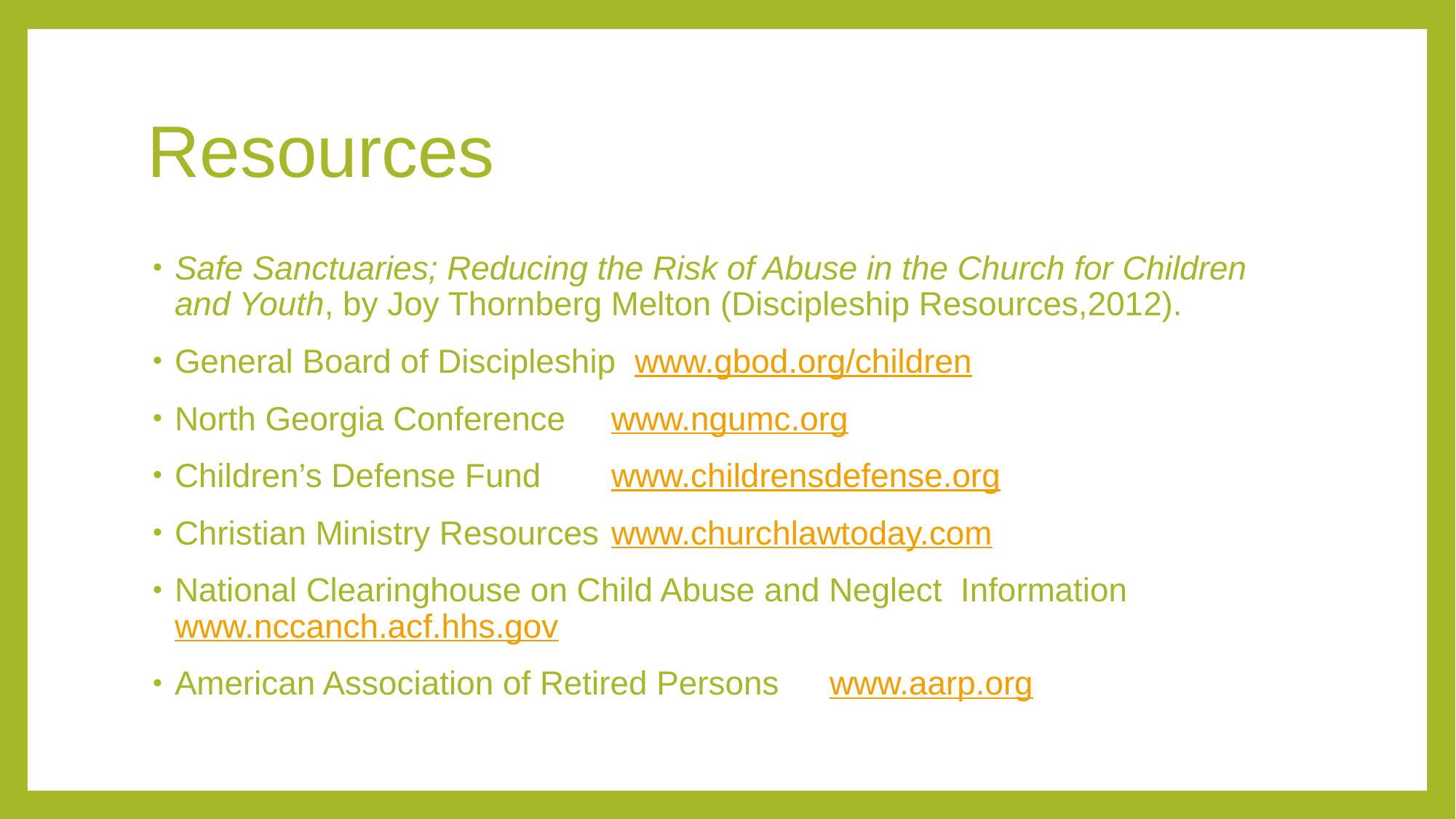

# Resources
Safe Sanctuaries; Reducing the Risk of Abuse in the Church for Children and Youth, by Joy Thornberg Melton (Discipleship Resources,2012).
General Board of Discipleship  www.gbod.org/children
North Georgia Conference	www.ngumc.org
Children’s Defense Fund	www.childrensdefense.org
Christian Ministry Resources	www.churchlawtoday.com
National Clearinghouse on Child Abuse and Neglect  Information	www.nccanch.acf.hhs.gov
American Association of Retired Persons 	www.aarp.org